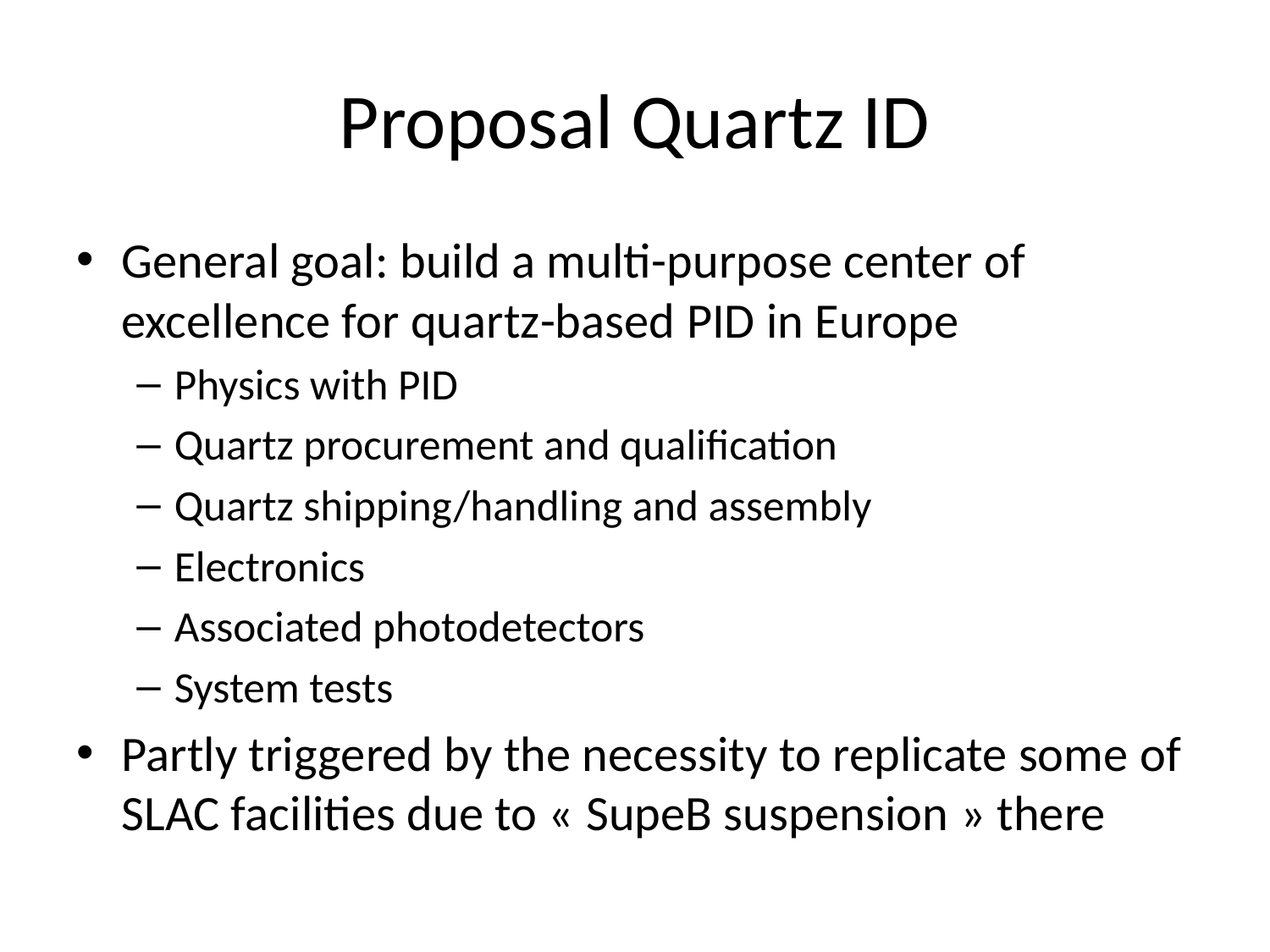

# Proposal Quartz ID
General goal: build a multi-purpose center of excellence for quartz-based PID in Europe
Physics with PID
Quartz procurement and qualification
Quartz shipping/handling and assembly
Electronics
Associated photodetectors
System tests
Partly triggered by the necessity to replicate some of SLAC facilities due to « SupeB suspension » there